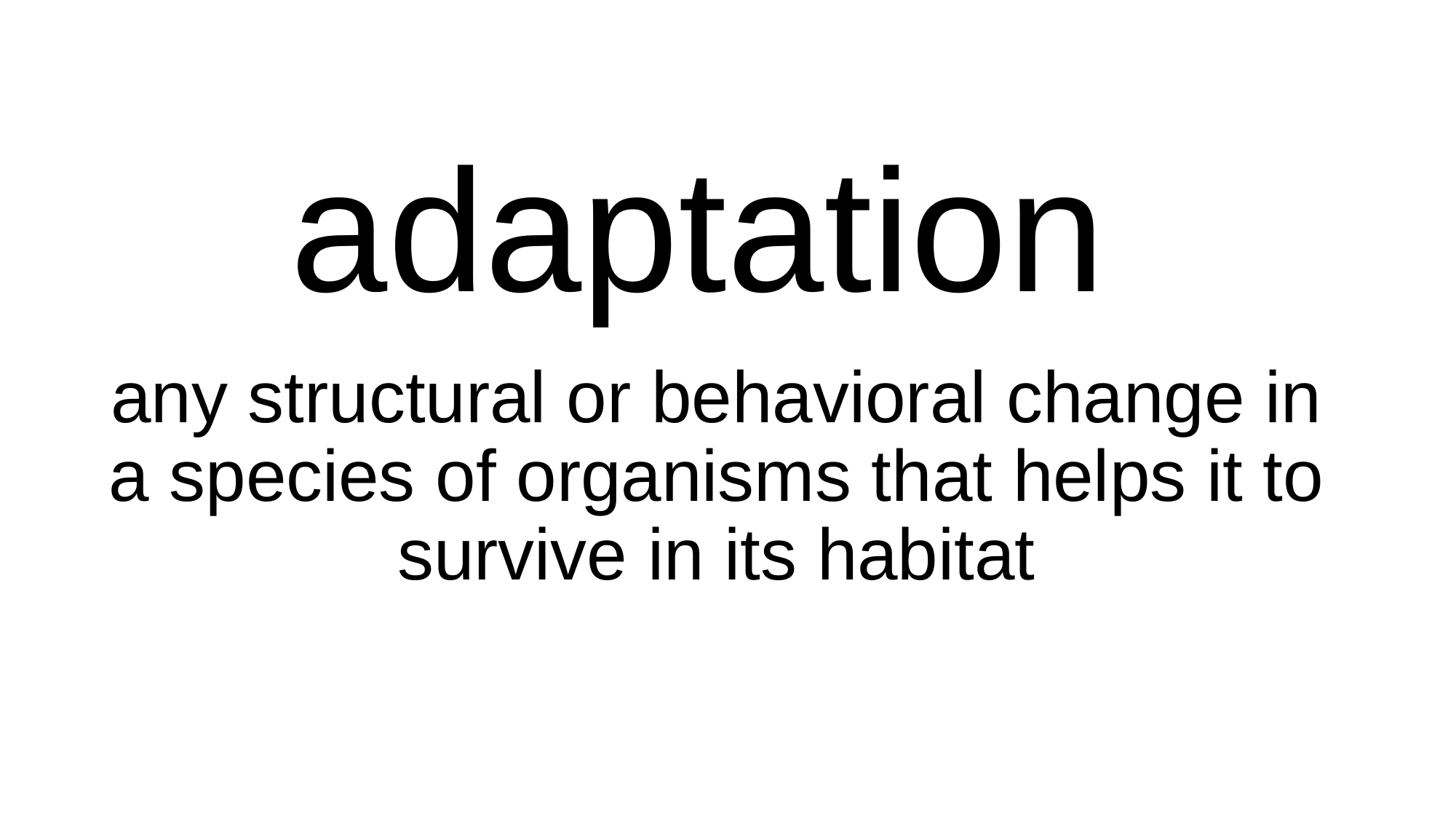

# adaptation
any structural or behavioral change in a species of organisms that helps it to survive in its habitat